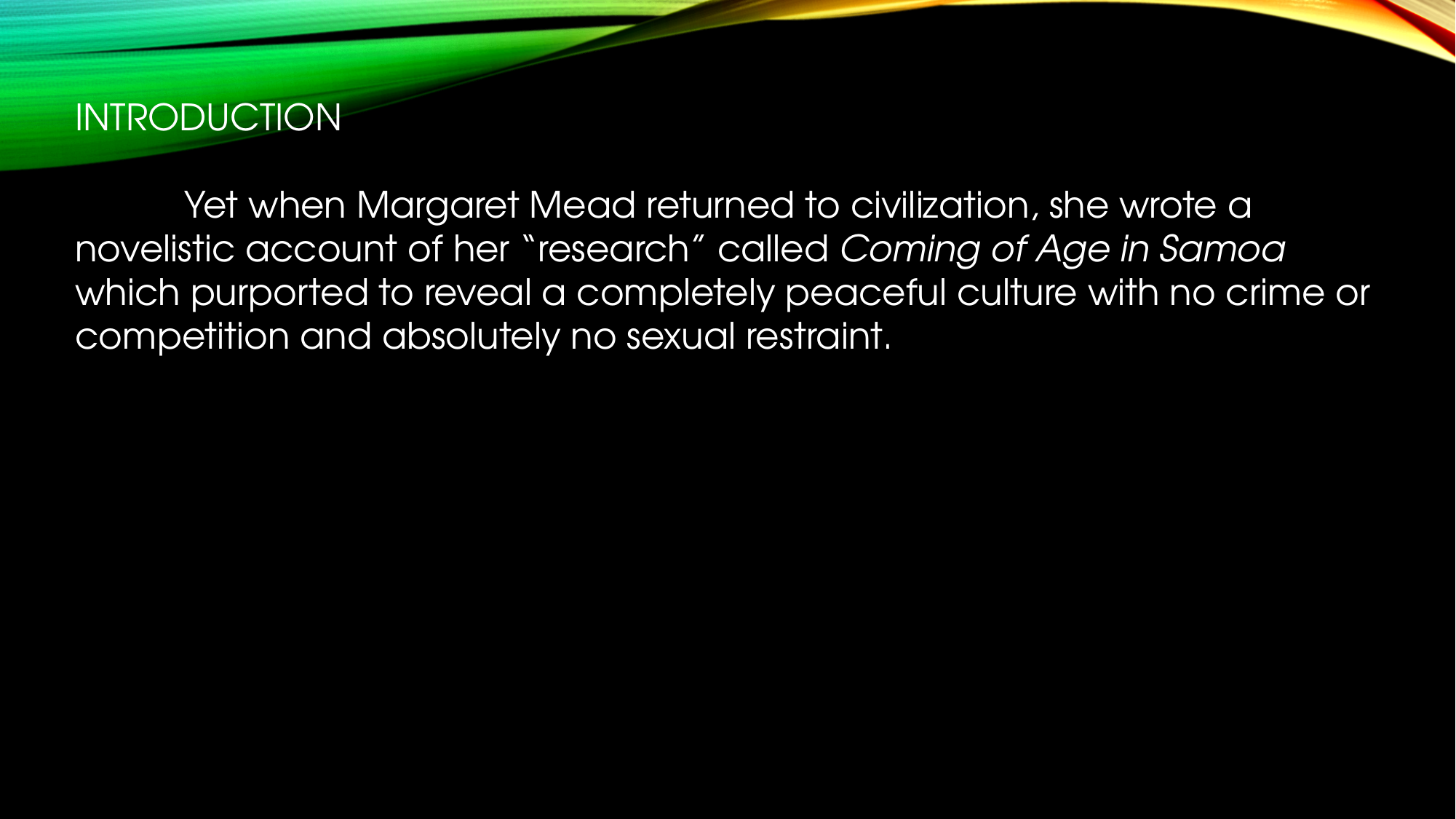

INTRODUCTION

	Yet when Margaret Mead returned to civilization, she wrote a novelistic account of her “research” called Coming of Age in Samoa which purported to reveal a completely peaceful culture with no crime or competition and absolutely no sexual restraint.